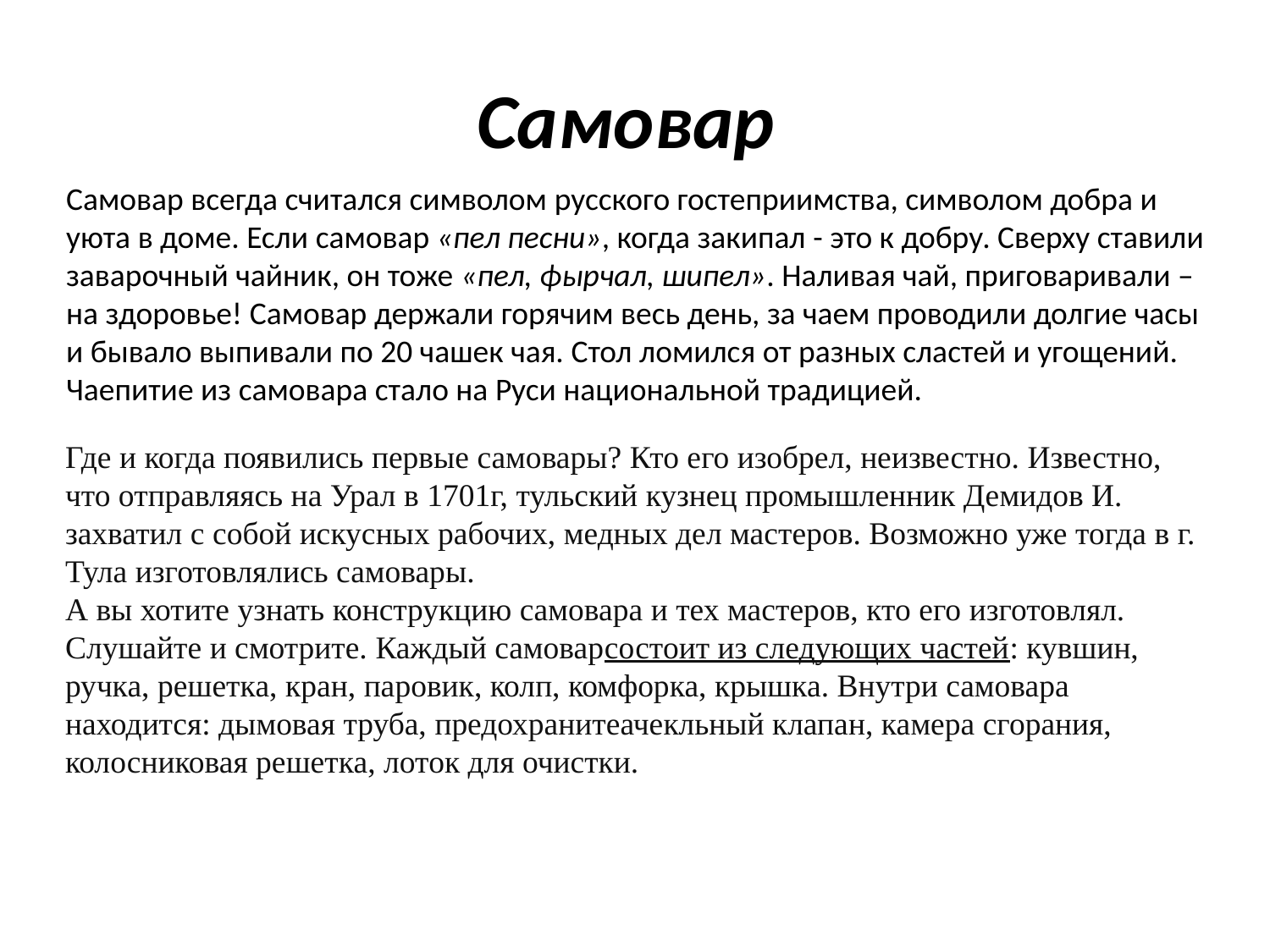

# Самовар

Самовар всегда считался символом русского гостеприимства, символом добра и уюта в доме. Если самовар «пел песни», когда закипал - это к добру. Сверху ставили заварочный чайник, он тоже «пел, фырчал, шипел». Наливая чай, приговаривали – на здоровье! Самовар держали горячим весь день, за чаем проводили долгие часы и бывало выпивали по 20 чашек чая. Стол ломился от разных сластей и угощений. Чаепитие из самовара стало на Руси национальной традицией.

Где и когда появились первые самовары? Кто его изобрел, неизвестно. Известно, что отправляясь на Урал в 1701г, тульский кузнец промышленник Демидов И. захватил с собой искусных рабочих, медных дел мастеров. Возможно уже тогда в г. Тула изготовлялись самовары.
А вы хотите узнать конструкцию самовара и тех мастеров, кто его изготовлял. Слушайте и смотрите. Каждый самоварсостоит из следующих частей: кувшин, ручка, решетка, кран, паровик, колп, комфорка, крышка. Внутри самовара находится: дымовая труба, предохранитеачекльный клапан, камера сгорания, колосниковая решетка, лоток для очистки.